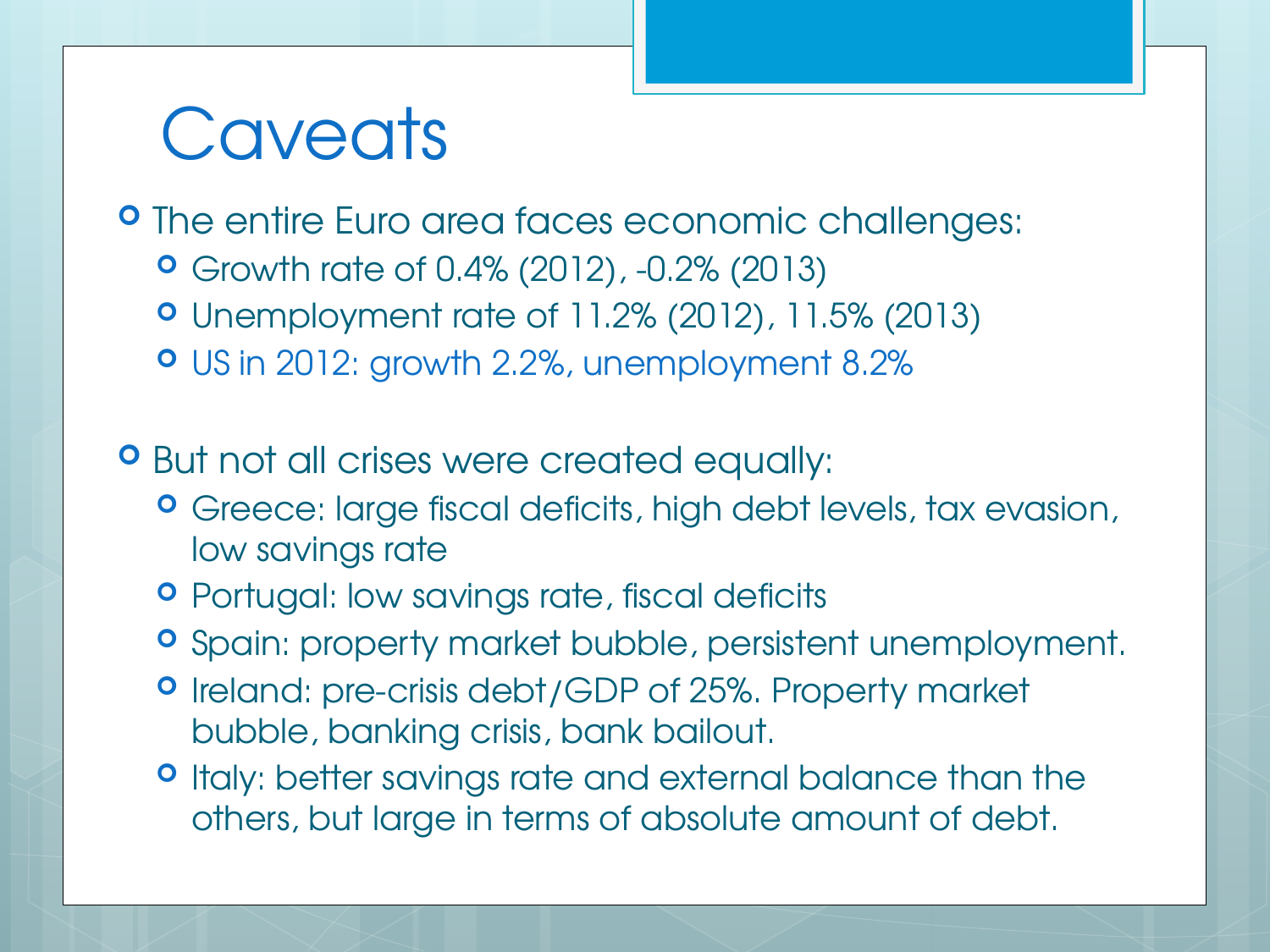

# Caveats
The entire Euro area faces economic challenges:
Growth rate of 0.4% (2012), -0.2% (2013)
Unemployment rate of 11.2% (2012), 11.5% (2013)
US in 2012: growth 2.2%, unemployment 8.2%

But not all crises were created equally:
Greece: large fiscal deficits, high debt levels, tax evasion, low savings rate
Portugal: low savings rate, fiscal deficits
Spain: property market bubble, persistent unemployment.
Ireland: pre-crisis debt/GDP of 25%. Property market bubble, banking crisis, bank bailout.
Italy: better savings rate and external balance than the others, but large in terms of absolute amount of debt.